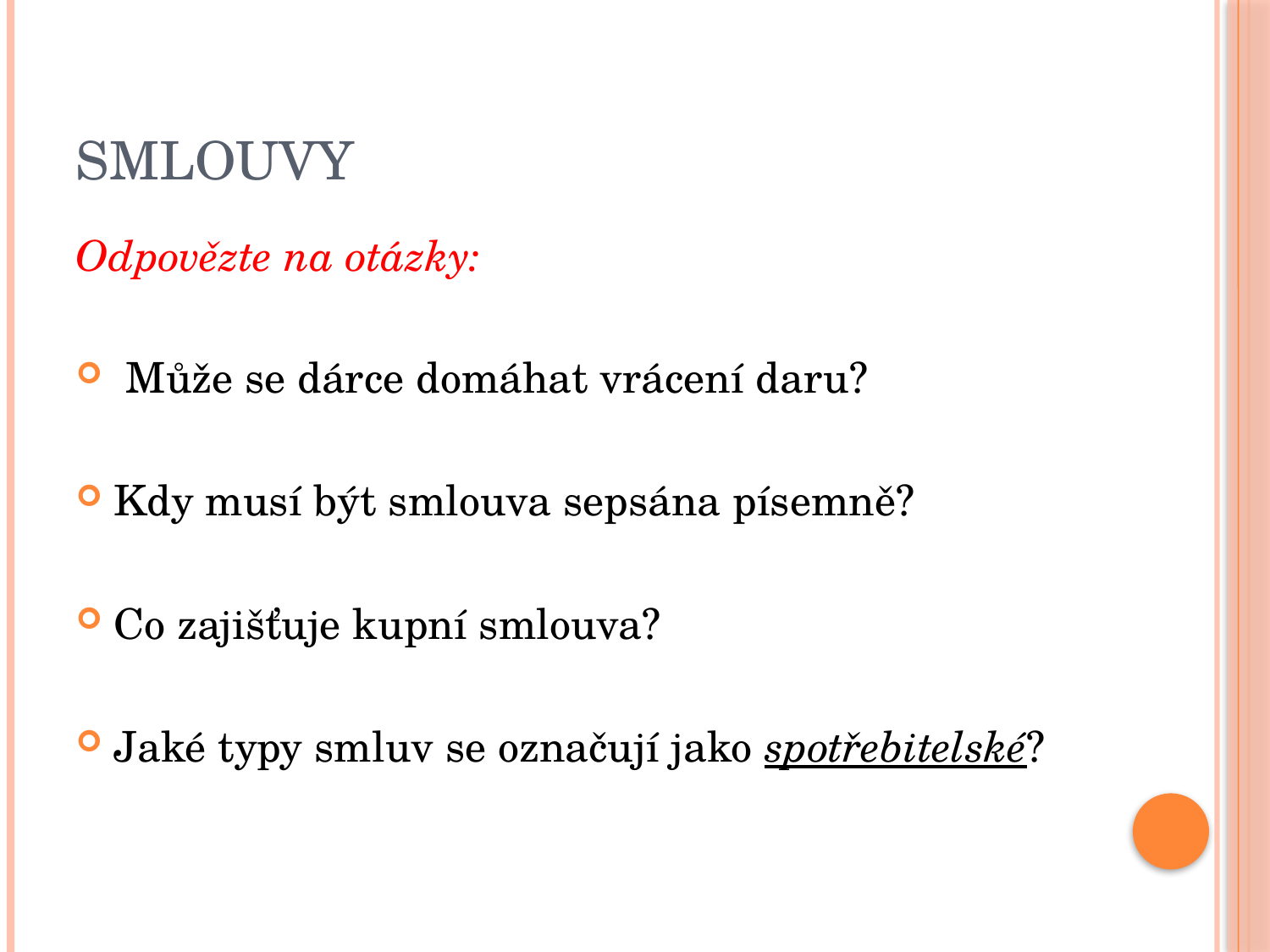

# smlouvy
Odpovězte na otázky:

 Může se dárce domáhat vrácení daru?

Kdy musí být smlouva sepsána písemně?

Co zajišťuje kupní smlouva?

Jaké typy smluv se označují jako spotřebitelské?